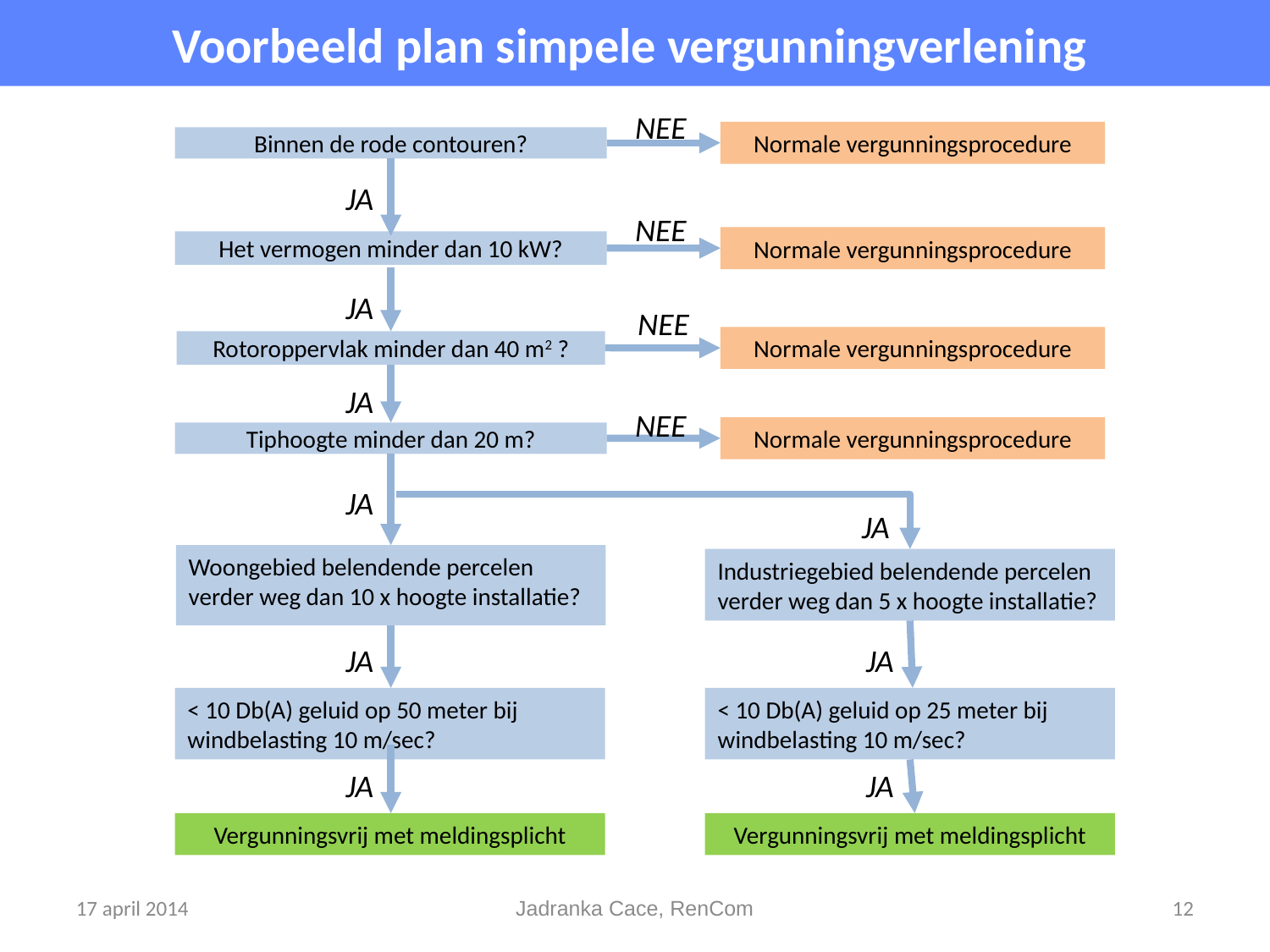

Voorbeeld plan simpele vergunningverlening
NEE
Normale vergunningsprocedure
Binnen de rode contouren?
JA
NEE
Het vermogen minder dan 10 kW?
Normale vergunningsprocedure
JA
NEE
Rotoroppervlak minder dan 40 m2 ?
Normale vergunningsprocedure
JA
NEE
Normale vergunningsprocedure
Tiphoogte minder dan 20 m?
JA
JA
Woongebied belendende percelen
verder weg dan 10 x hoogte installatie?
Industriegebied belendende percelen verder weg dan 5 x hoogte installatie?
JA
JA
< 10 Db(A) geluid op 50 meter bij windbelasting 10 m/sec?
< 10 Db(A) geluid op 25 meter bij windbelasting 10 m/sec?
JA
JA
Vergunningsvrij met meldingsplicht
Vergunningsvrij met meldingsplicht
17 april 2014
Jadranka Cace, RenCom
12